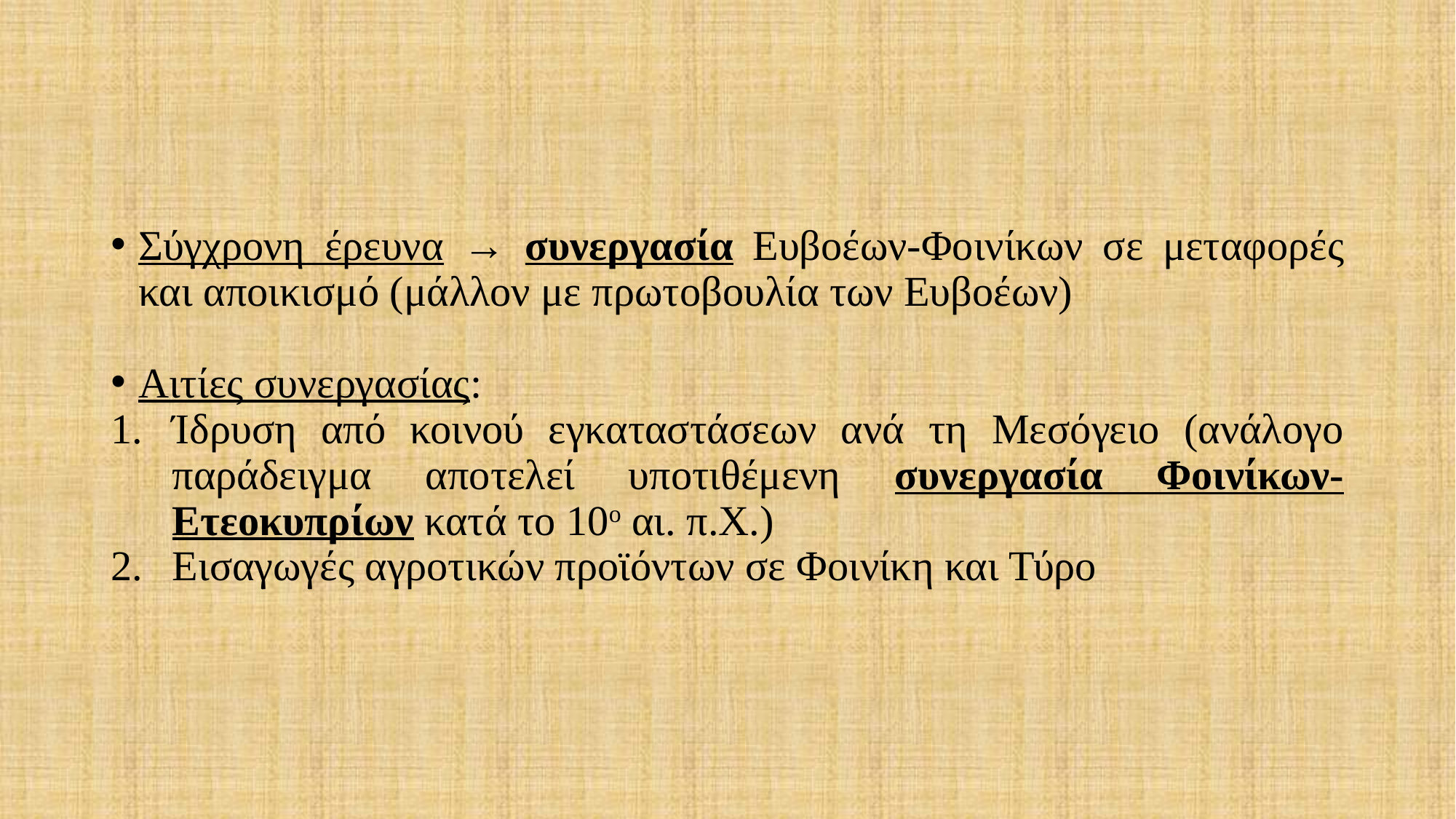

#
Σύγχρονη έρευνα → συνεργασία Ευβοέων-Φοινίκων σε μεταφορές και αποικισμό (μάλλον με πρωτοβουλία των Ευβοέων)

Αιτίες συνεργασίας:
Ίδρυση από κοινού εγκαταστάσεων ανά τη Μεσόγειο (ανάλογο παράδειγμα αποτελεί υποτιθέμενη συνεργασία Φοινίκων-Ετεοκυπρίων κατά το 10ο αι. π.Χ.)
Εισαγωγές αγροτικών προϊόντων σε Φοινίκη και Τύρο